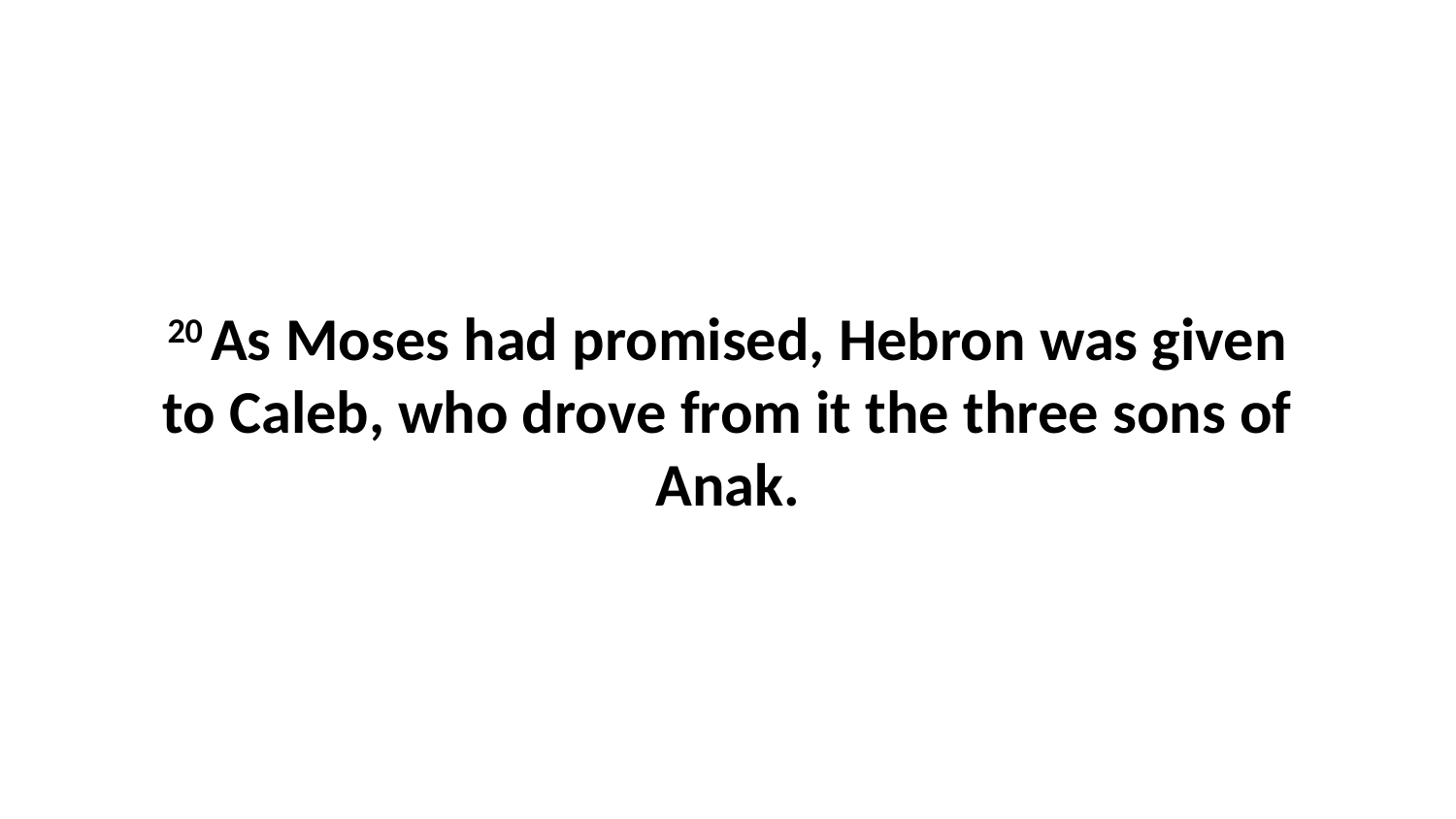

20 As Moses had promised, Hebron was given to Caleb, who drove from it the three sons of Anak.